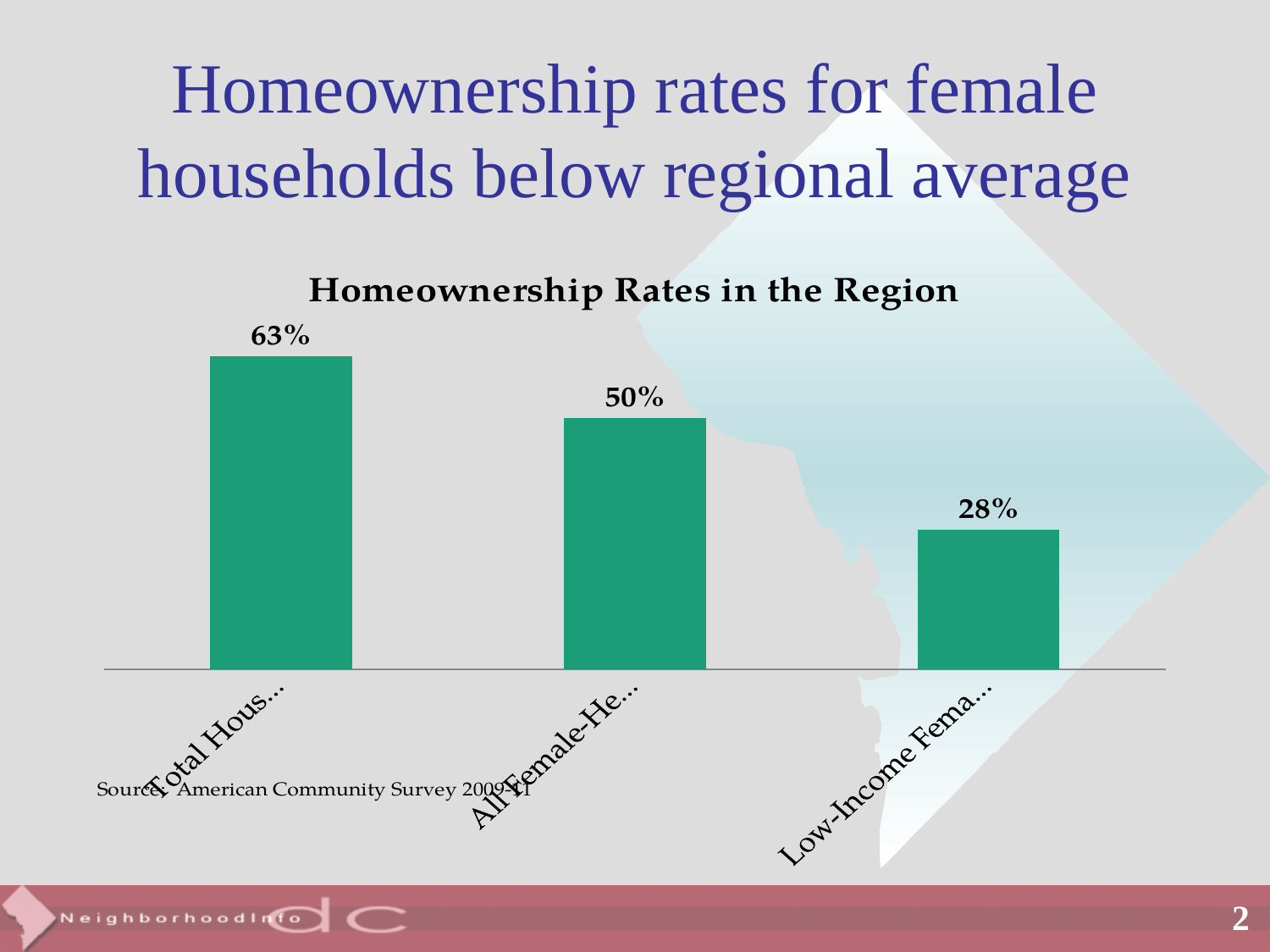

# Homeownership rates for female households below regional average

### Chart: Homeownership Rates in the Region

| Category |  |
|---|---|
| Total Households | 0.6271531199858027 |
| All Female-Headed Households | 0.50238423467197 |
| Low-Income Female-Headed Households | 0.2796275002843027 |
2